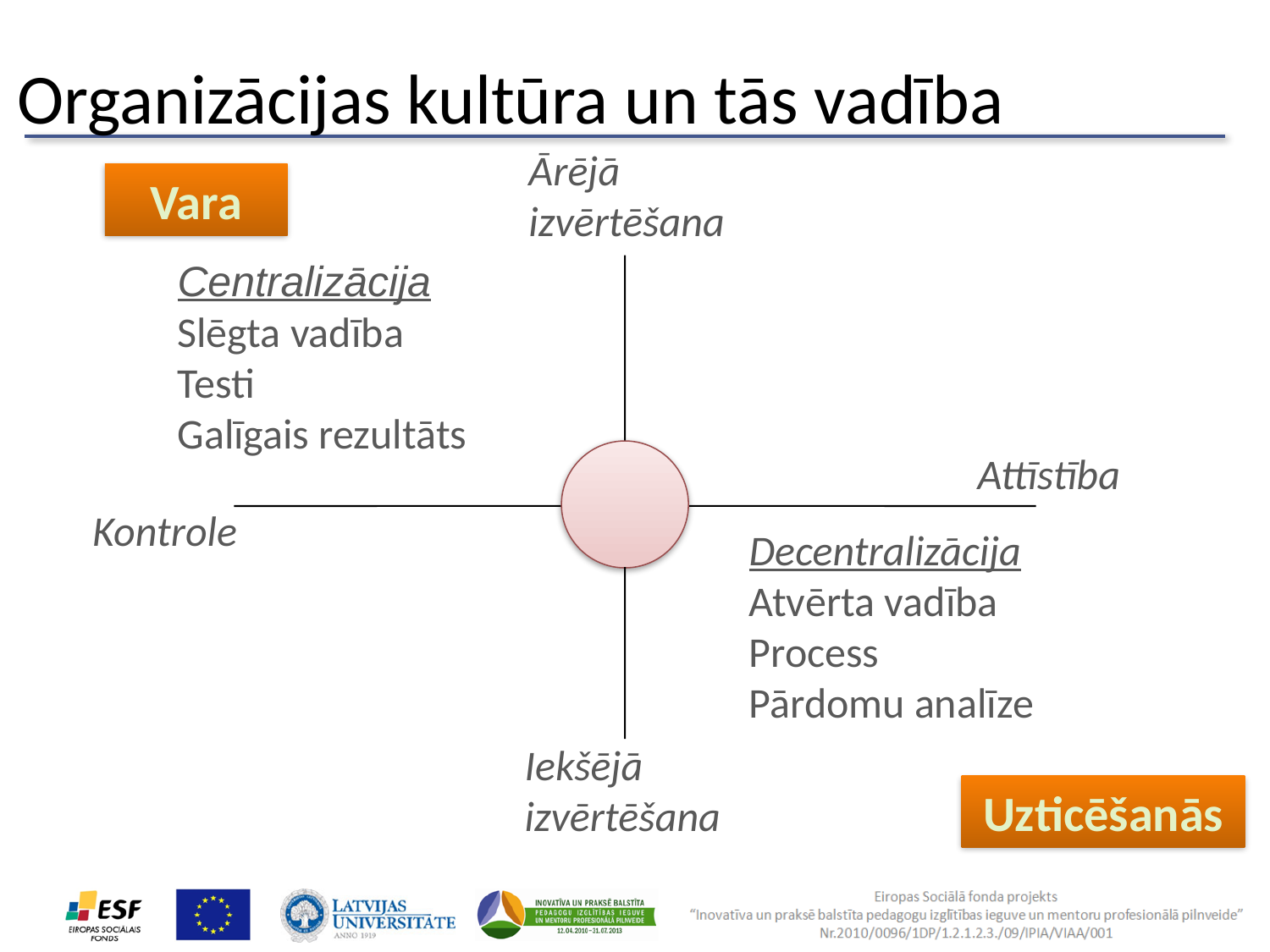

# Organizācijas kultūra un tās vadība
Ārējā
izvērtēšana
Vara
Centralizācija
Slēgta vadība
Testi
Galīgais rezultāts

Attīstība
Kontrole

Decentralizācija
Atvērta vadība
Process
Pārdomu analīze

Iekšējā izvērtēšana
Uzticēšanās